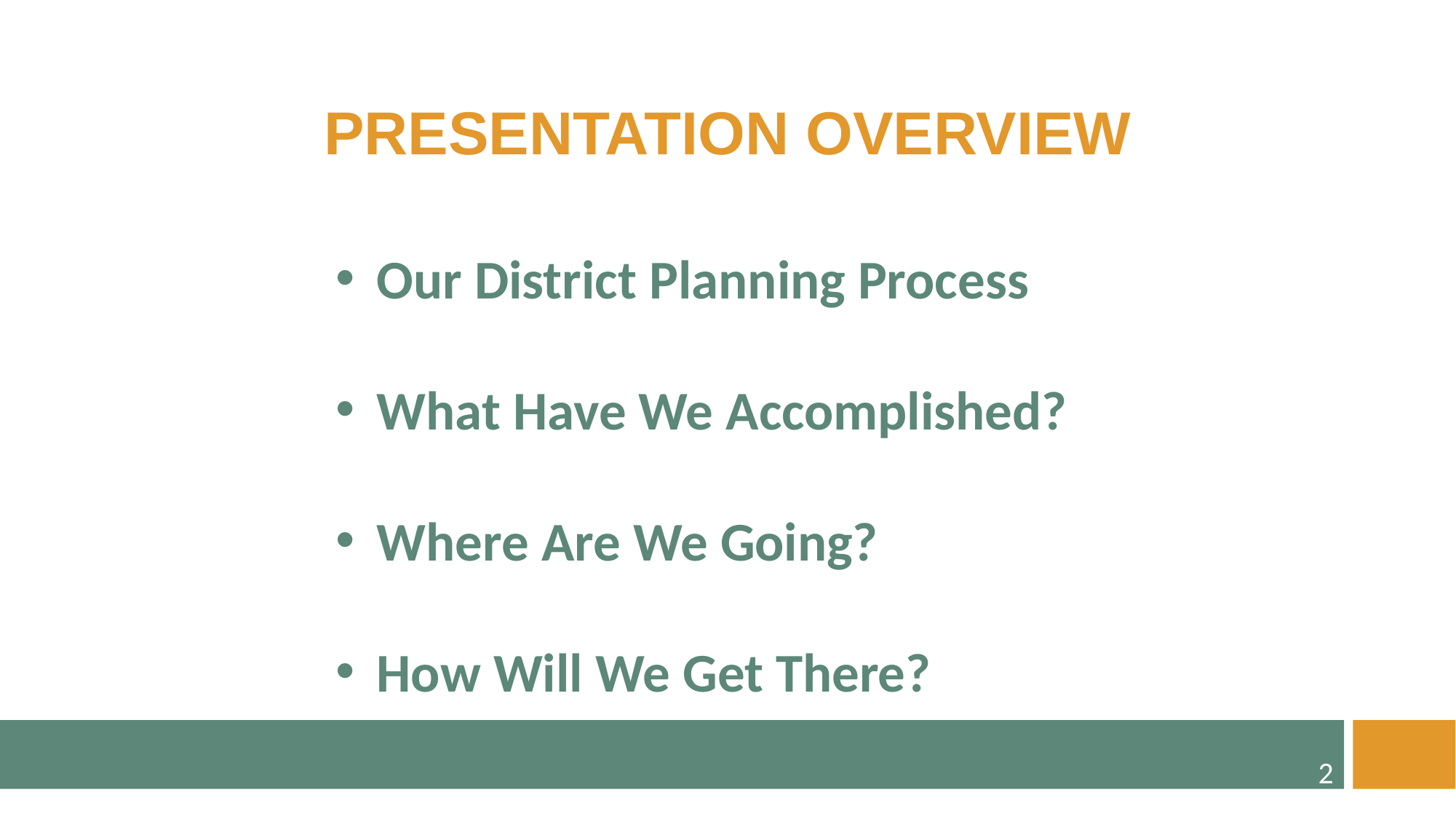

PRESENTATION OVERVIEW
Our District Planning Process
What Have We Accomplished?
Where Are We Going?
How Will We Get There?
2